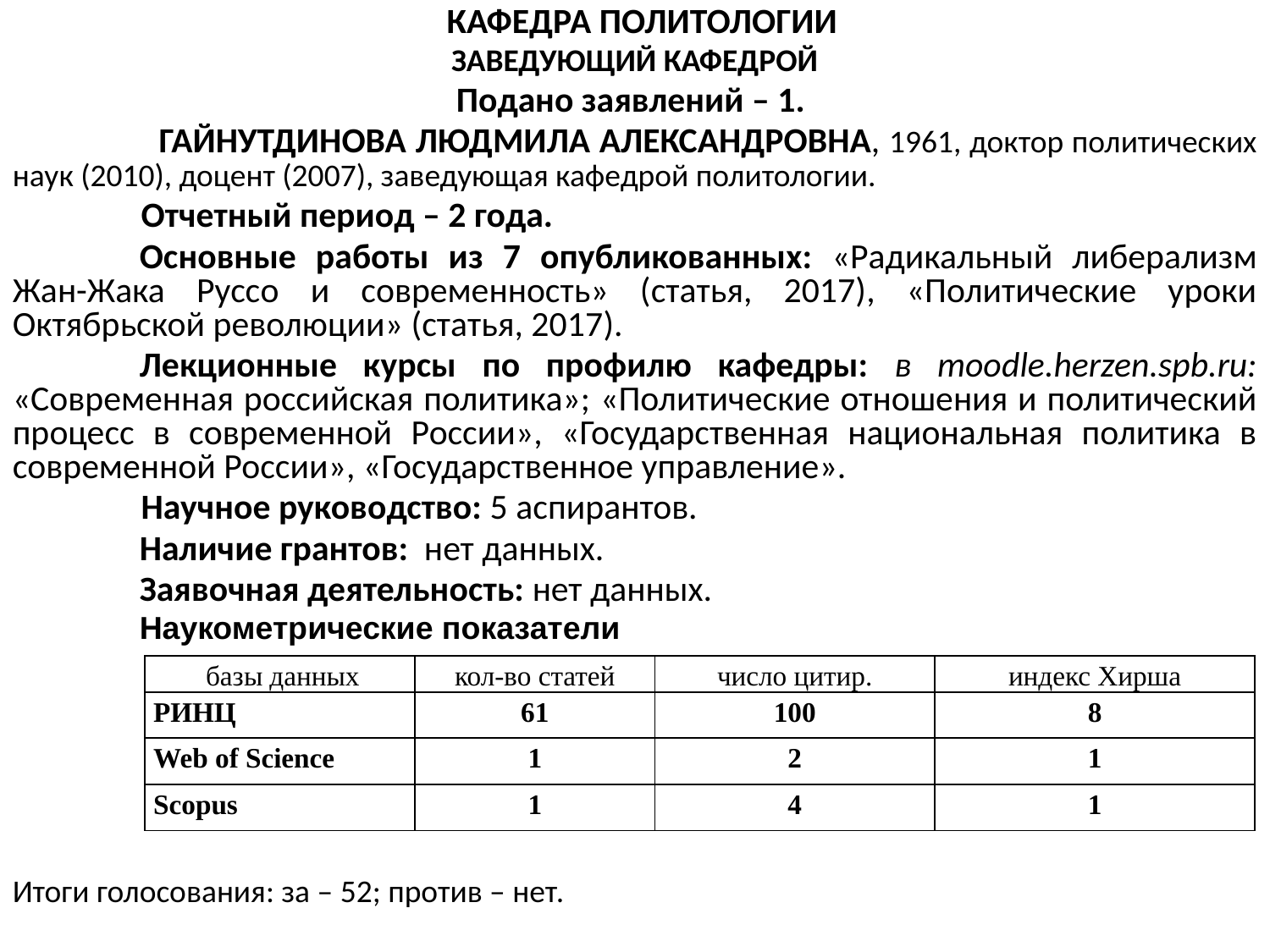

КАФЕДРА ПОЛИТОЛОГИИ
ЗАВЕДУЮЩИЙ КАФЕДРОЙ
Подано заявлений – 1.
                ГАЙНУТДИНОВА ЛЮДМИЛА АЛЕКСАНДРОВНА, 1961, доктор политических наук (2010), доцент (2007), заведующая кафедрой политологии.
                Отчетный период – 2 года.
	Основные работы из 7 опубликованных: «Радикальный либерализм Жан-Жака Руссо и современность» (статья, 2017), «Политические уроки Октябрьской революции» (статья, 2017).
	Лекционные курсы по профилю кафедры: в moodle.herzen.spb.ru: «Современная российская политика»; «Политические отношения и политический процесс в современной России», «Государственная национальная политика в современной России», «Государственное управление».
                Научное руководство: 5 аспирантов.
	Наличие грантов:  нет данных.
	Заявочная деятельность: нет данных.
	Наукометрические показатели

Итоги голосования: за – 52; против – нет.

| базы данных | кол-во статей | число цитир. | индекс Хирша |
| --- | --- | --- | --- |
| РИНЦ | 61 | 100 | 8 |
| Web of Science | 1 | 2 | 1 |
| Scopus | 1 | 4 | 1 |